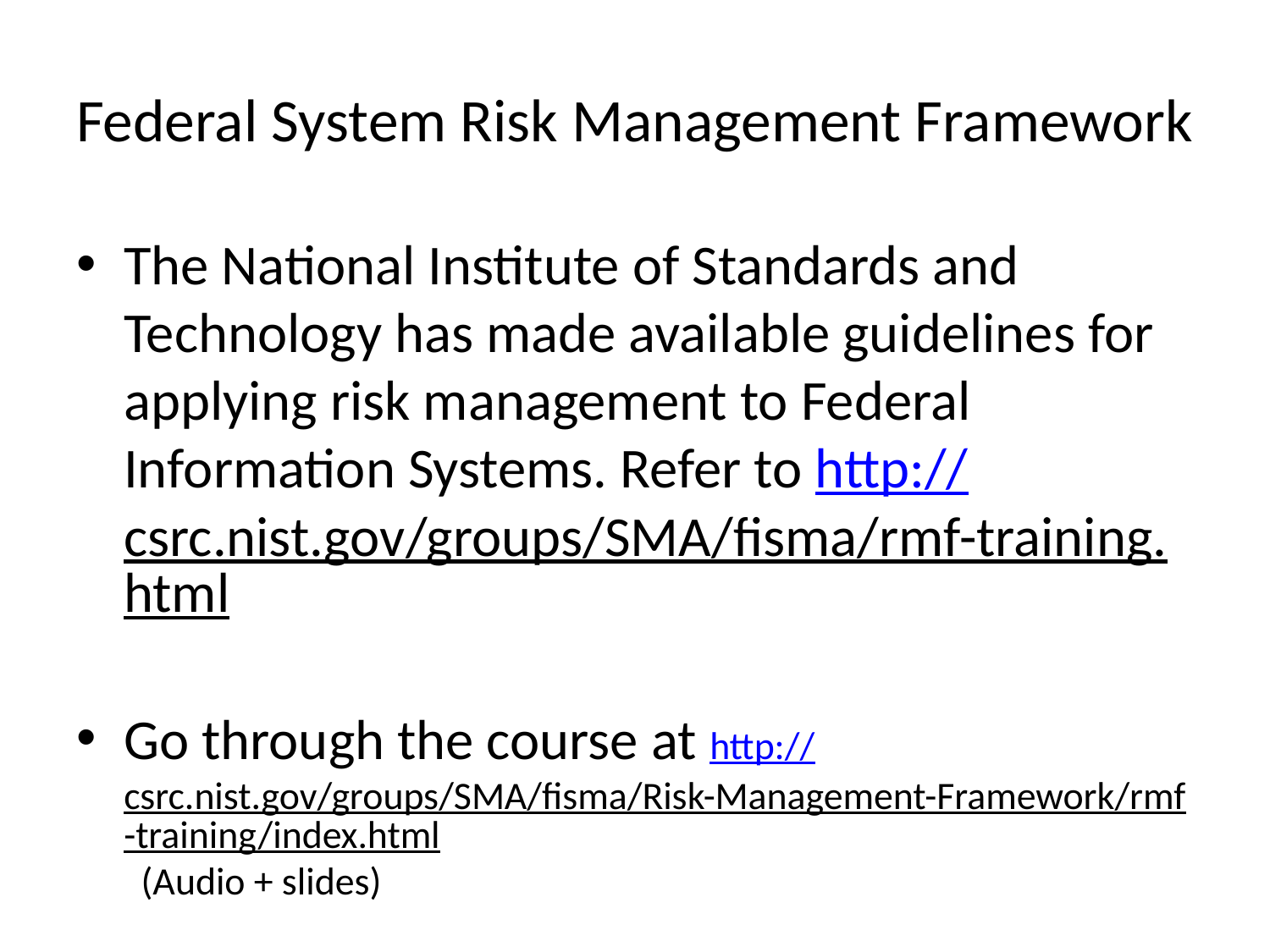

# Federal System Risk Management Framework
The National Institute of Standards and Technology has made available guidelines for applying risk management to Federal Information Systems. Refer to http://csrc.nist.gov/groups/SMA/fisma/rmf-training.html
Go through the course at http://csrc.nist.gov/groups/SMA/fisma/Risk-Management-Framework/rmf-training/index.html  (Audio + slides)